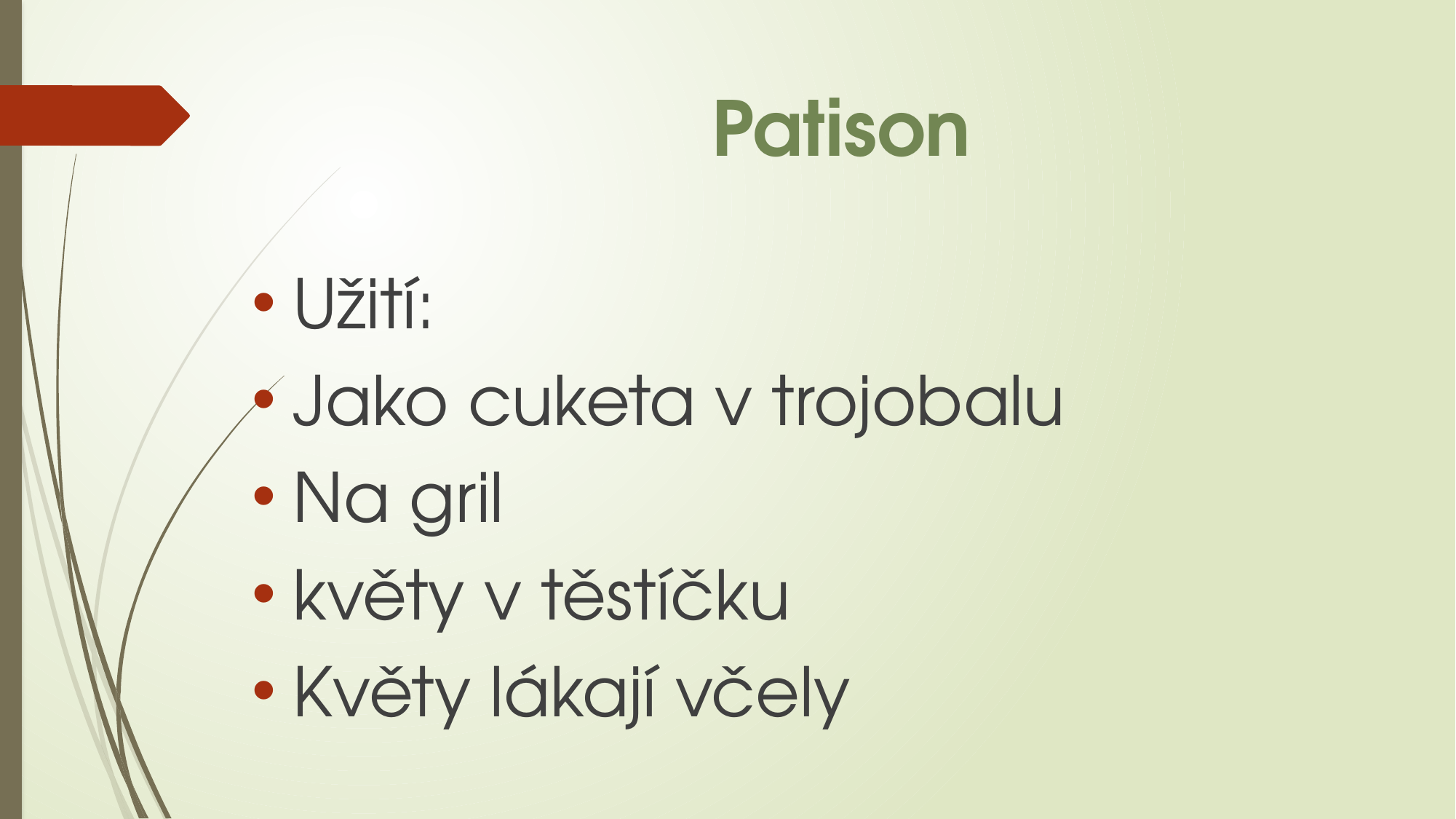

# Patison
Užití:
Jako cuketa v trojobalu
Na gril
květy v těstíčku
Květy lákají včely